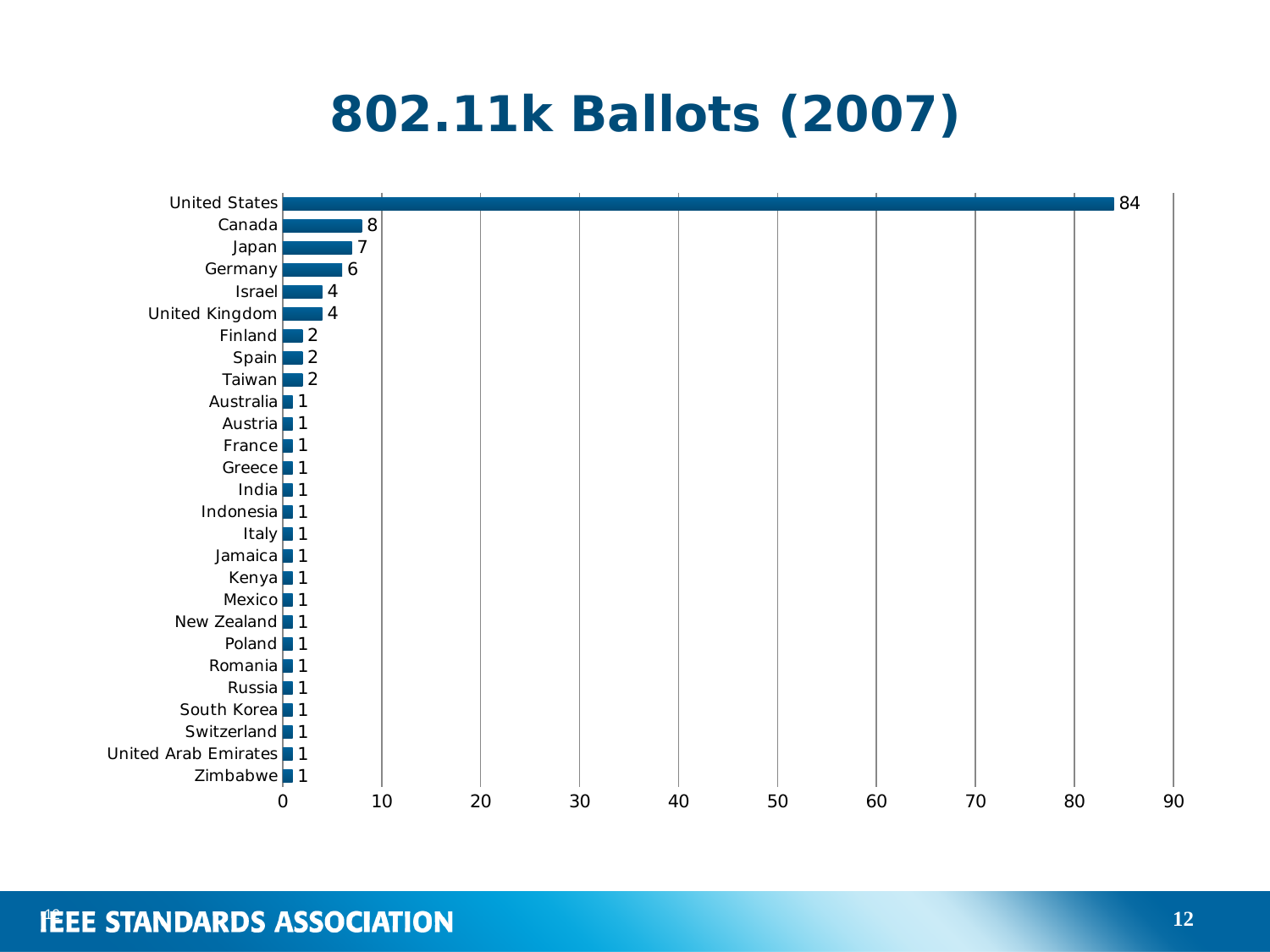

# 802.11k Ballots (2007)

### Chart

| Category |  |
|---|---|
| Zimbabwe | 1.0 |
| United Arab Emirates | 1.0 |
| Switzerland | 1.0 |
| South Korea | 1.0 |
| Russia | 1.0 |
| Romania | 1.0 |
| Poland | 1.0 |
| New Zealand | 1.0 |
| Mexico | 1.0 |
| Kenya | 1.0 |
| Jamaica | 1.0 |
| Italy | 1.0 |
| Indonesia | 1.0 |
| India | 1.0 |
| Greece | 1.0 |
| France | 1.0 |
| Austria | 1.0 |
| Australia | 1.0 |
| Taiwan | 2.0 |
| Spain | 2.0 |
| Finland | 2.0 |
| United Kingdom | 4.0 |
| Israel | 4.0 |
| Germany | 6.0 |
| Japan | 7.0 |
| Canada | 8.0 |
| United States | 84.0 |
12